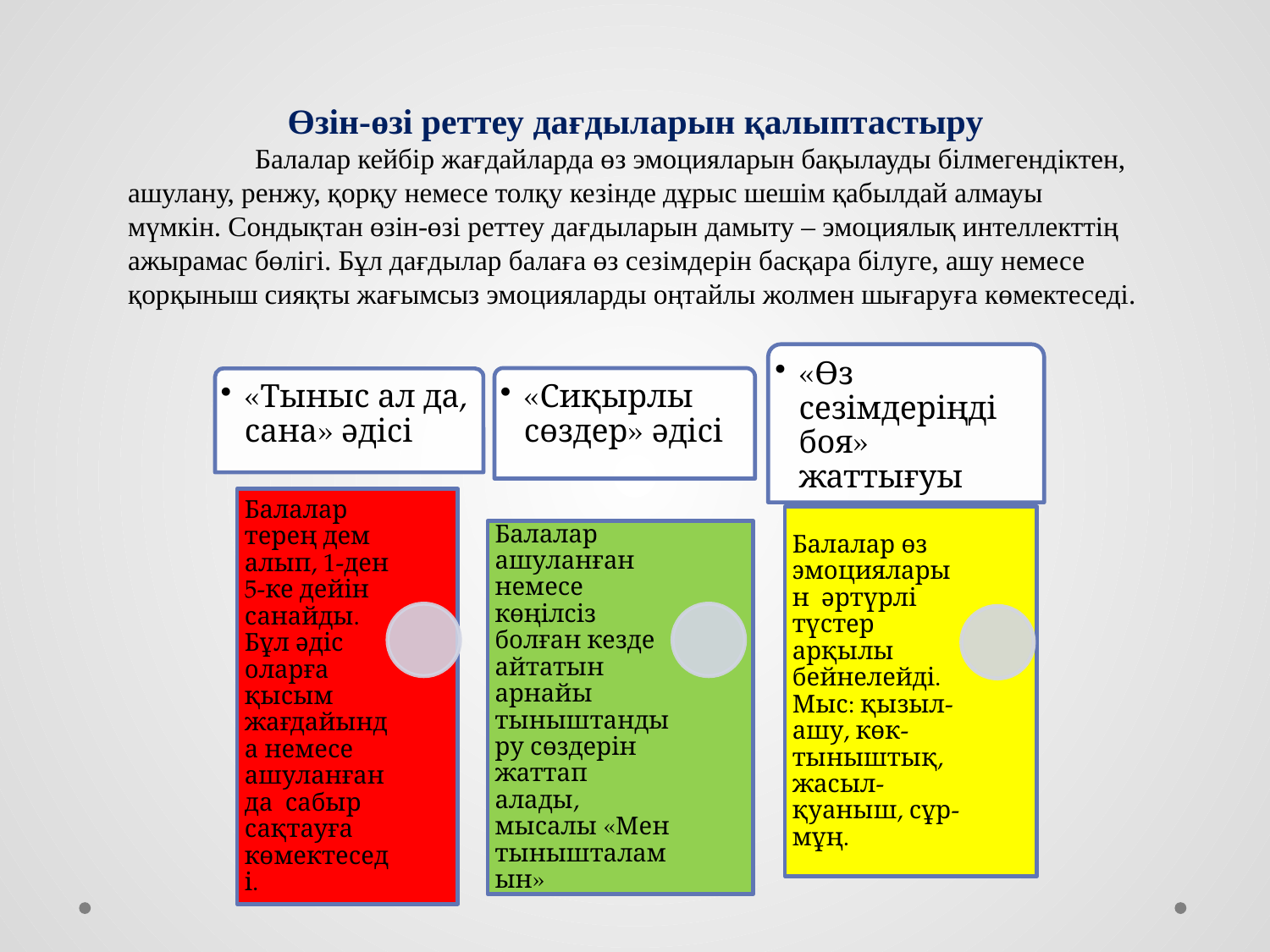

Өзін-өзі реттеу дағдыларын қалыптастыру
	Балалар кейбір жағдайларда өз эмоцияларын бақылауды білмегендіктен, ашулану, ренжу, қорқу немесе толқу кезінде дұрыс шешім қабылдай алмауы мүмкін. Сондықтан өзін-өзі реттеу дағдыларын дамыту – эмоциялық интеллекттің ажырамас бөлігі. Бұл дағдылар балаға өз сезімдерін басқара білуге, ашу немесе қорқыныш сияқты жағымсыз эмоцияларды оңтайлы жолмен шығаруға көмектеседі.

«Тыныс ал да, сана» әдісі
Балалар терең дем алып, 1-ден 5-ке дейін санайды. Бұл әдіс оларға қысым жағдайында немесе ашуланғанда  сабыр сақтауға көмектеседі.
«Сиқырлы сөздер» әдісі
Балалар ашуланған немесе көңілсіз болған кезде  айтатын арнайы тыныштандыру сөздерін жаттап алады, мысалы «Мен тынышталамын»
«Өз сезімдеріңді боя» жаттығуы
Балалар өз эмоцияларын  әртүрлі түстер арқылы  бейнелейді. Мыс: қызыл-ашу, көк-тыныштық, жасыл-қуаныш, сұр-мұң.